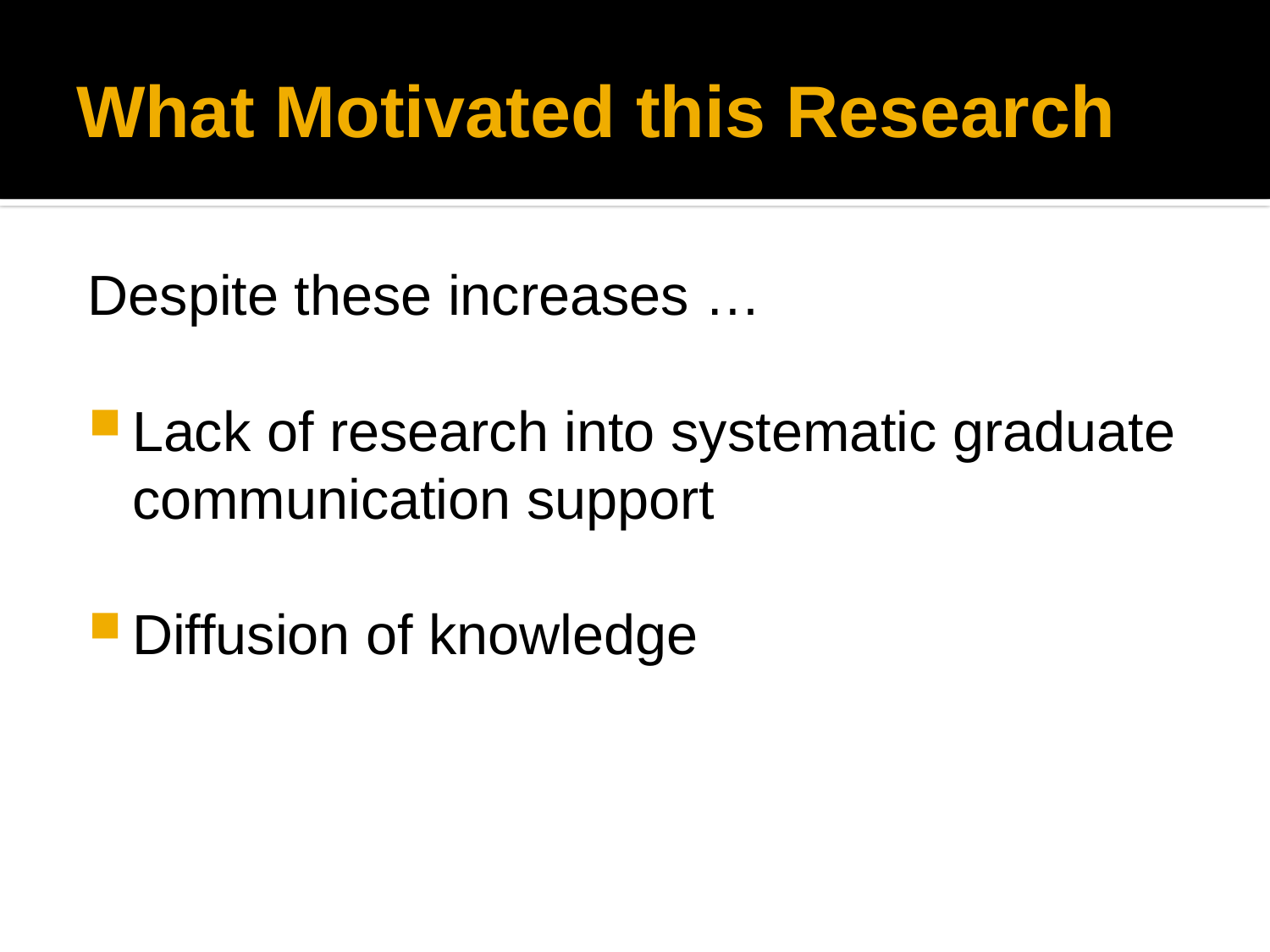

# What Motivated this Research
Despite these increases …

Lack of research into systematic graduate communication support

Diffusion of knowledge